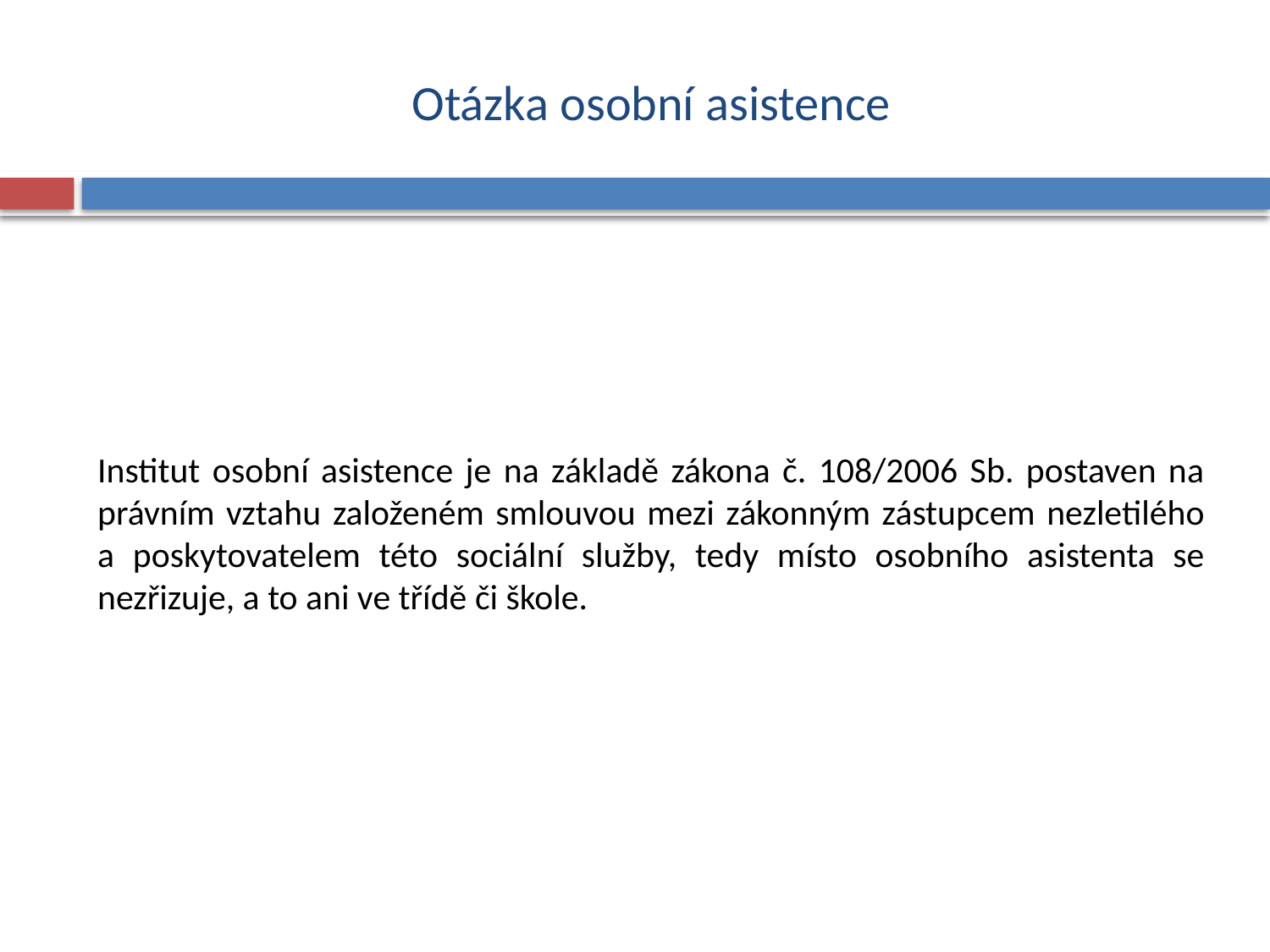

# Otázka osobní asistence

Institut osobní asistence je na základě zákona č. 108/2006 Sb. postaven na právním vztahu založeném smlouvou mezi zákonným zástupcem nezletilého a poskytovatelem této sociální služby, tedy místo osobního asistenta se nezřizuje, a to ani ve třídě či škole.